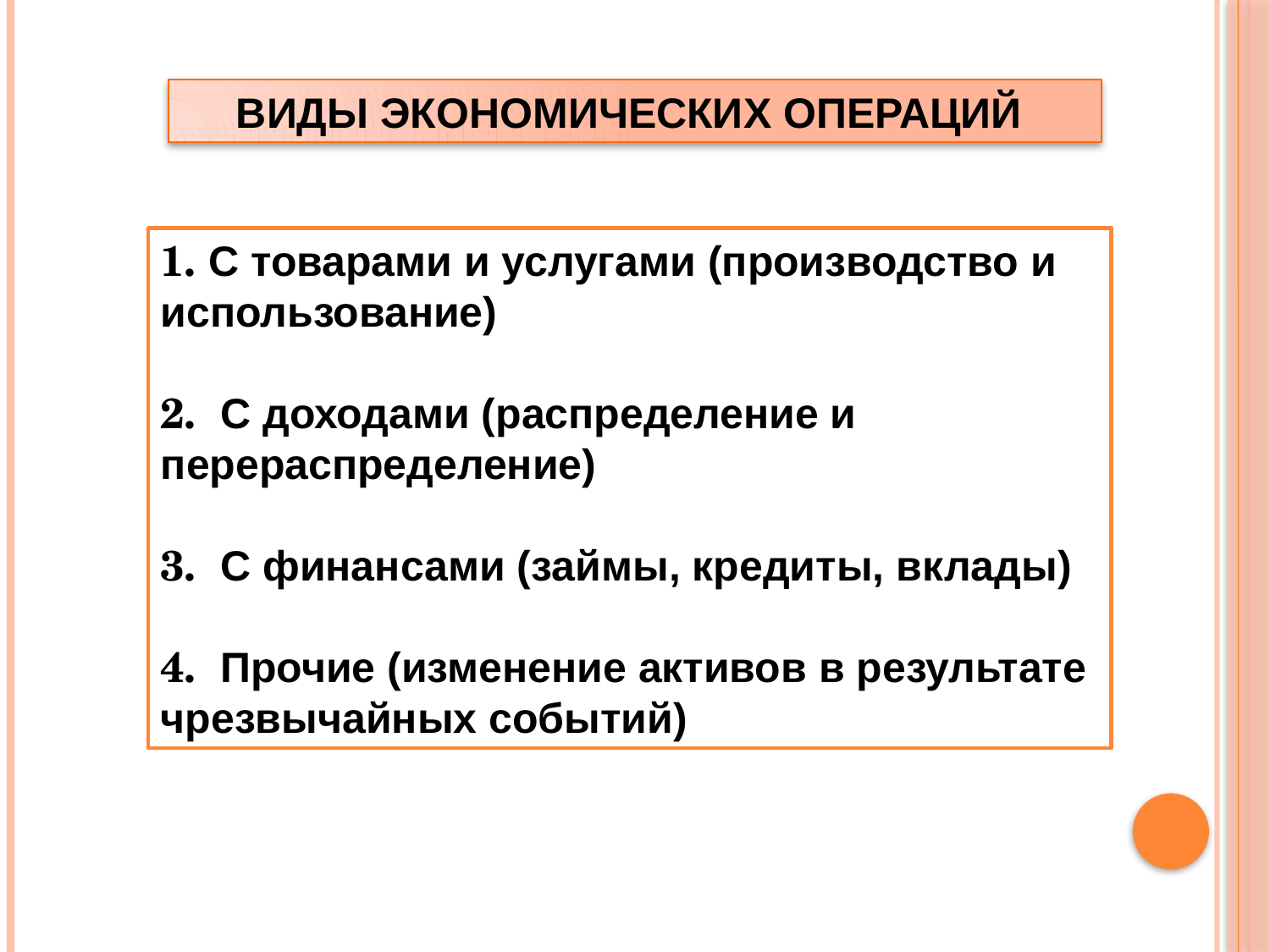

ВИДЫ ЭКОНОМИЧЕСКИХ ОПЕРАЦИЙ
С товарами и услугами (производство и
использование)

 С доходами (распределение и
перераспределение)

 С финансами (займы, кредиты, вклады)

 Прочие (изменение активов в результате
чрезвычайных событий)